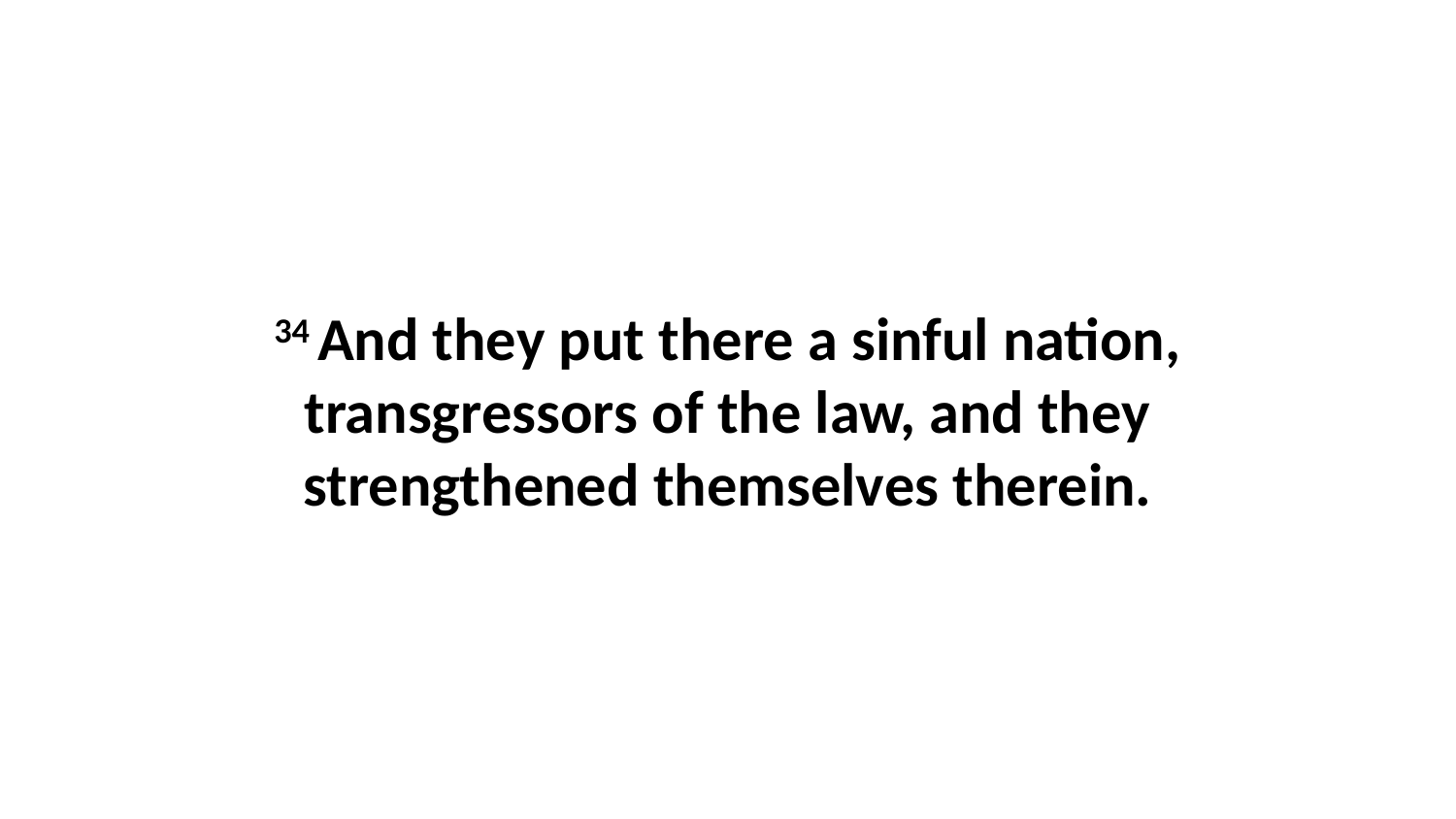

34 And they put there a sinful nation, transgressors of the law, and they strengthened themselves therein.